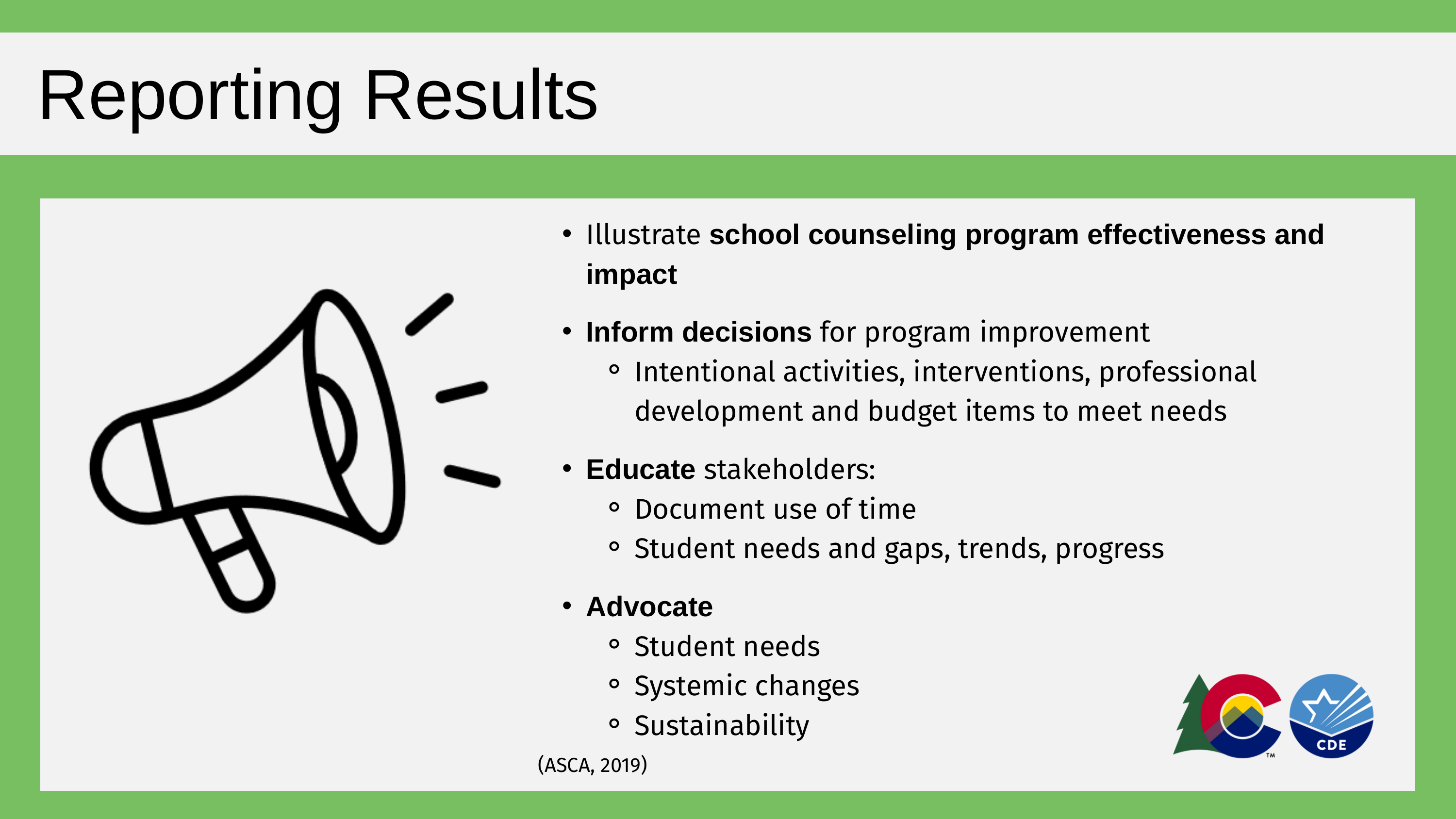

Reporting Results

Illustrate school counseling program effectiveness and impact

Inform decisions for program improvement
Intentional activities, interventions, professional development and budget items to meet needs

Educate stakeholders:
Document use of time
Student needs and gaps, trends, progress

Advocate
Student needs
Systemic changes
Sustainability

(ASCA, 2019)